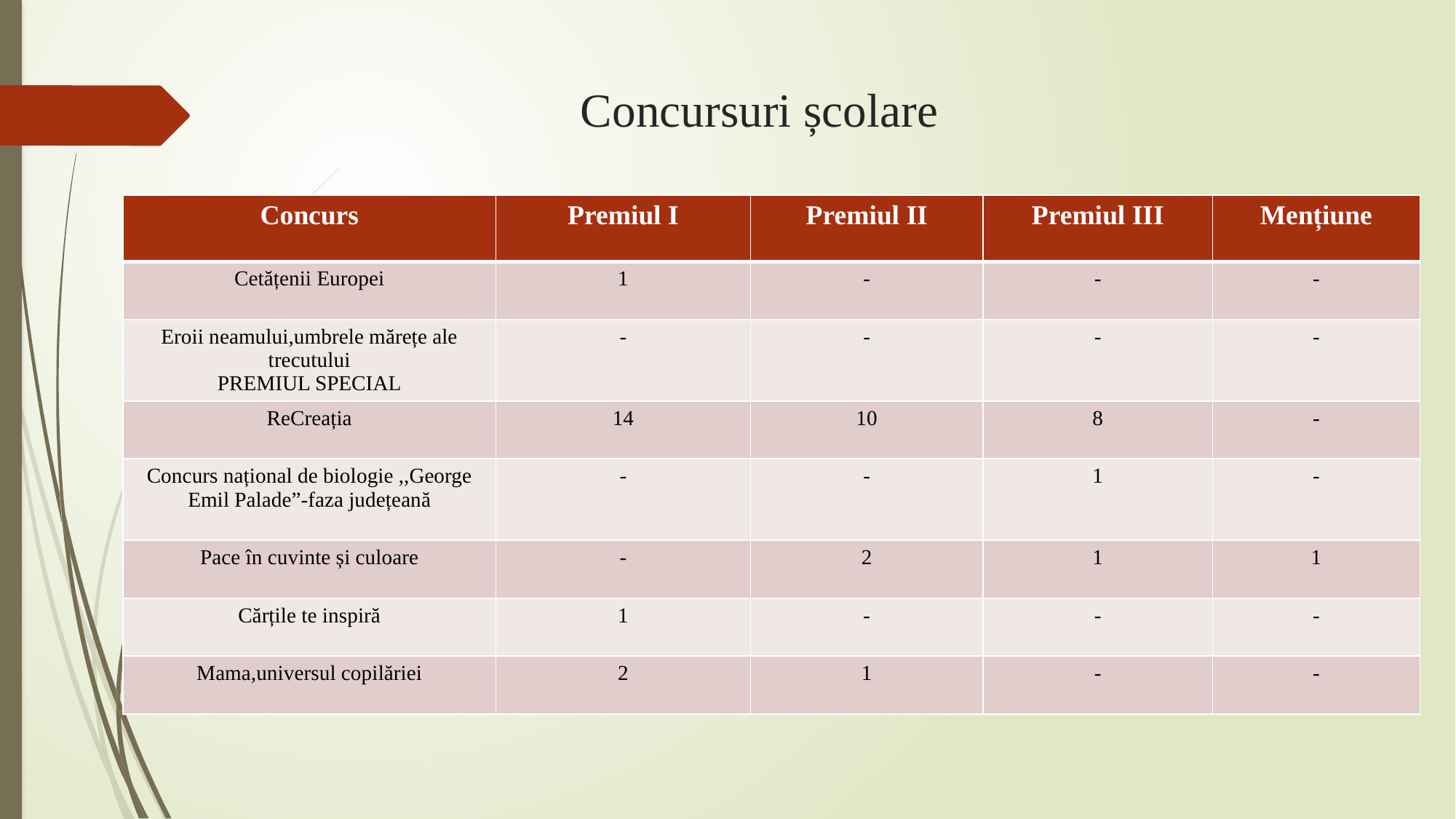

# Concursuri școlare
| Concurs | Premiul I | Premiul II | Premiul III | Mențiune |
| --- | --- | --- | --- | --- |
| Cetățenii Europei | 1 | - | - | - |
| Eroii neamului,umbrele mărețe ale trecutului PREMIUL SPECIAL | - | - | - | - |
| ReCreația | 14 | 10 | 8 | - |
| Concurs național de biologie ,,George Emil Palade”-faza județeană | - | - | 1 | - |
| Pace în cuvinte și culoare | - | 2 | 1 | 1 |
| Cărțile te inspiră | 1 | - | - | - |
| Mama,universul copilăriei | 2 | 1 | - | - |